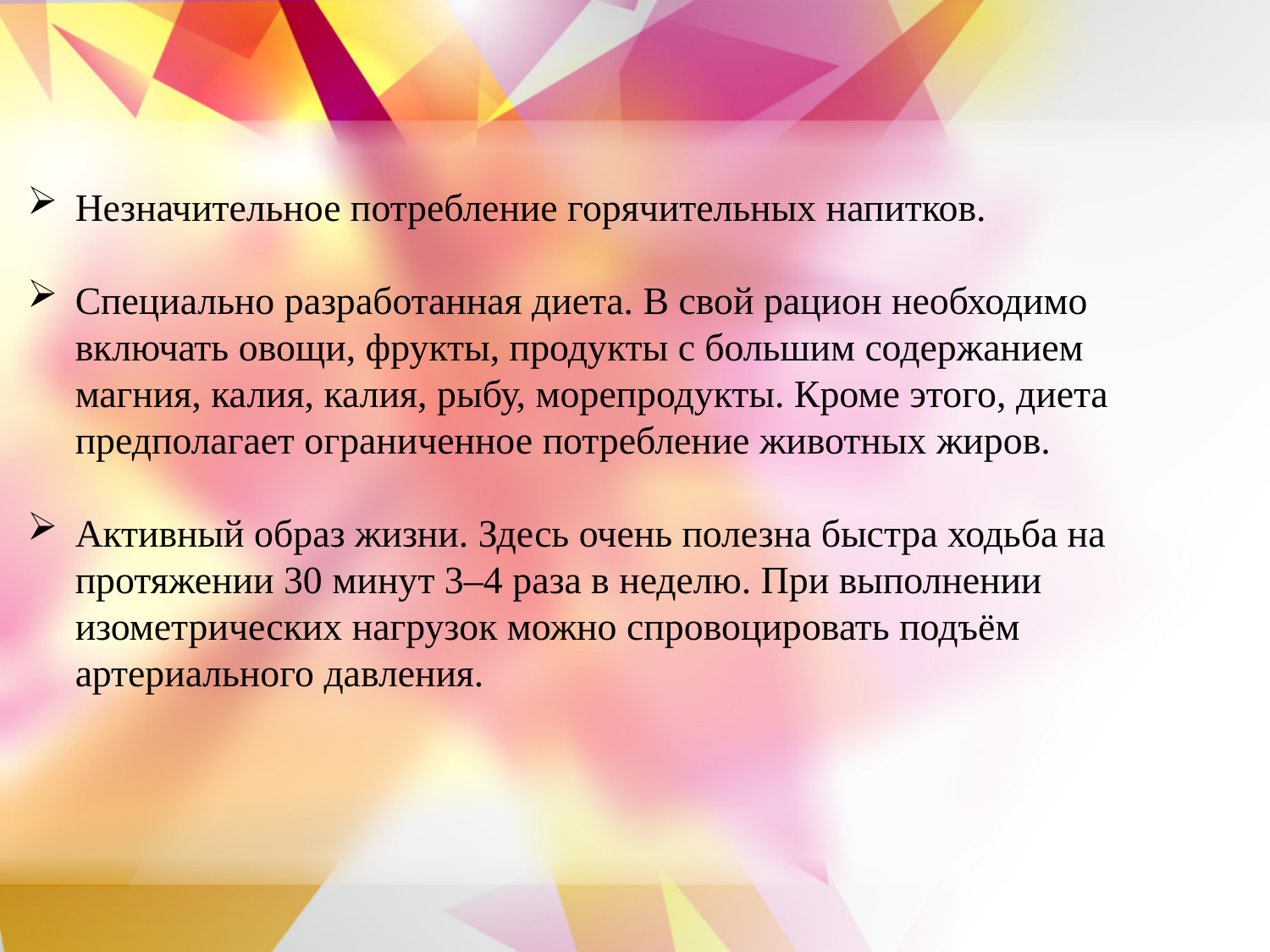

Незначительное потребление горячительных напитков.
Специально разработанная диета. В свой рацион необходимо включать овощи, фрукты, продукты с большим содержанием магния, калия, калия, рыбу, морепродукты. Кроме этого, диета предполагает ограниченное потребление животных жиров.
Активный образ жизни. Здесь очень полезна быстра ходьба на протяжении 30 минут 3–4 раза в неделю. При выполнении изометрических нагрузок можно спровоцировать подъём артериального давления.